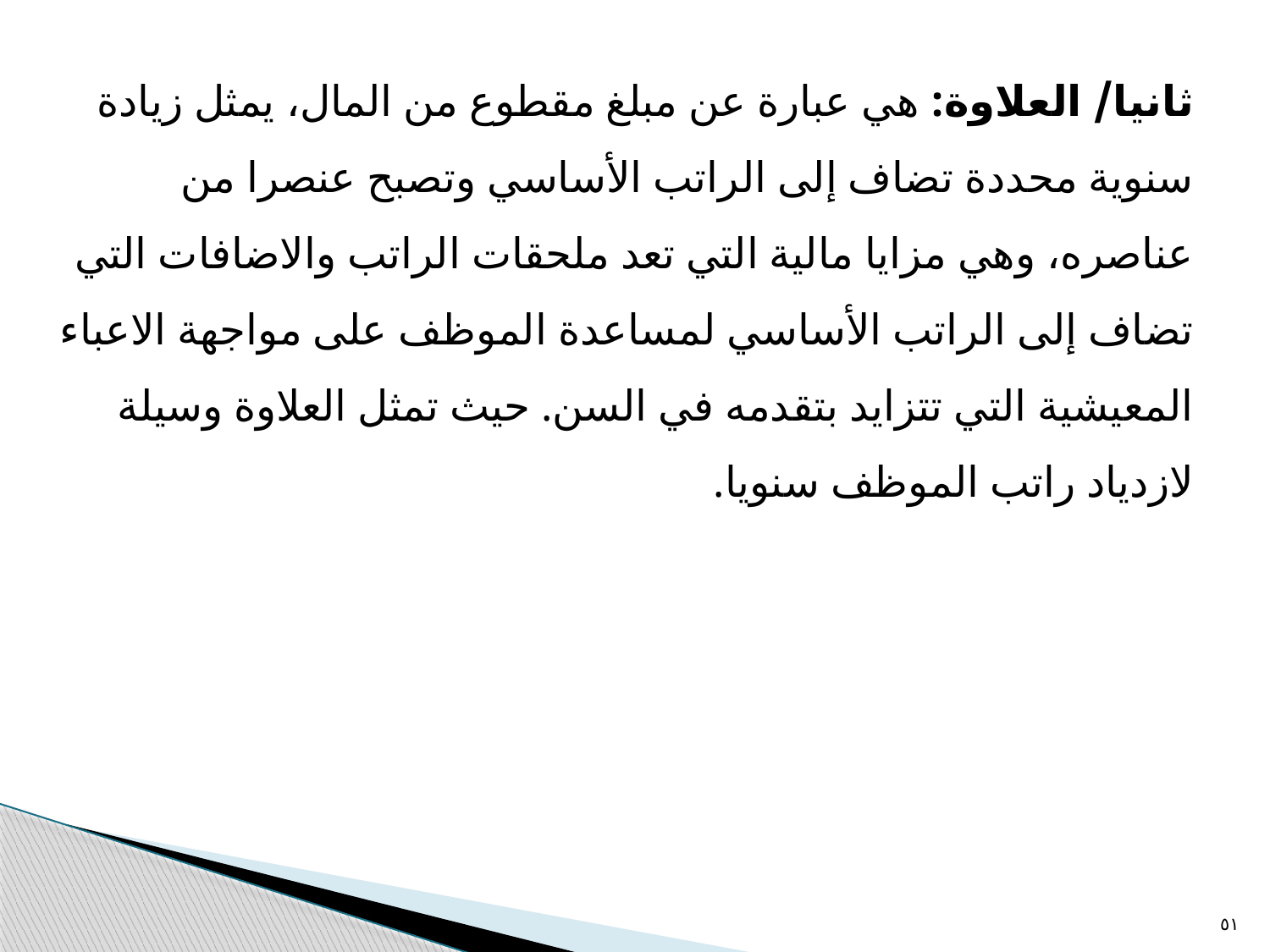

ثانيا/ العلاوة: هي عبارة عن مبلغ مقطوع من المال، يمثل زيادة سنوية محددة تضاف إلى الراتب الأساسي وتصبح عنصرا من عناصره، وهي مزايا مالية التي تعد ملحقات الراتب والاضافات التي تضاف إلى الراتب الأساسي لمساعدة الموظف على مواجهة الاعباء المعيشية التي تتزايد بتقدمه في السن. حيث تمثل العلاوة وسيلة لازدياد راتب الموظف سنويا.
٥١